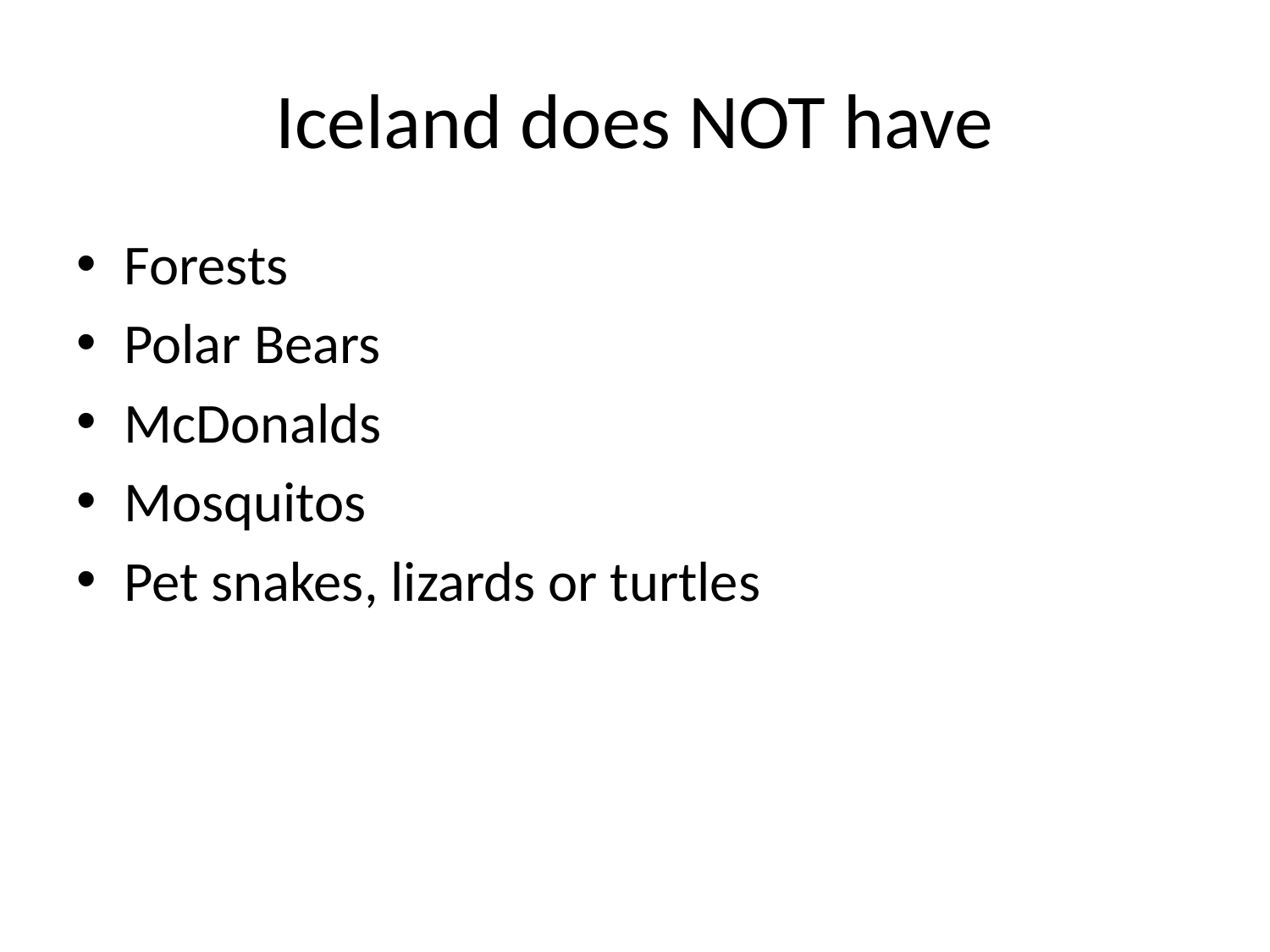

# Iceland does NOT have
Forests
Polar Bears
McDonalds
Mosquitos
Pet snakes, lizards or turtles